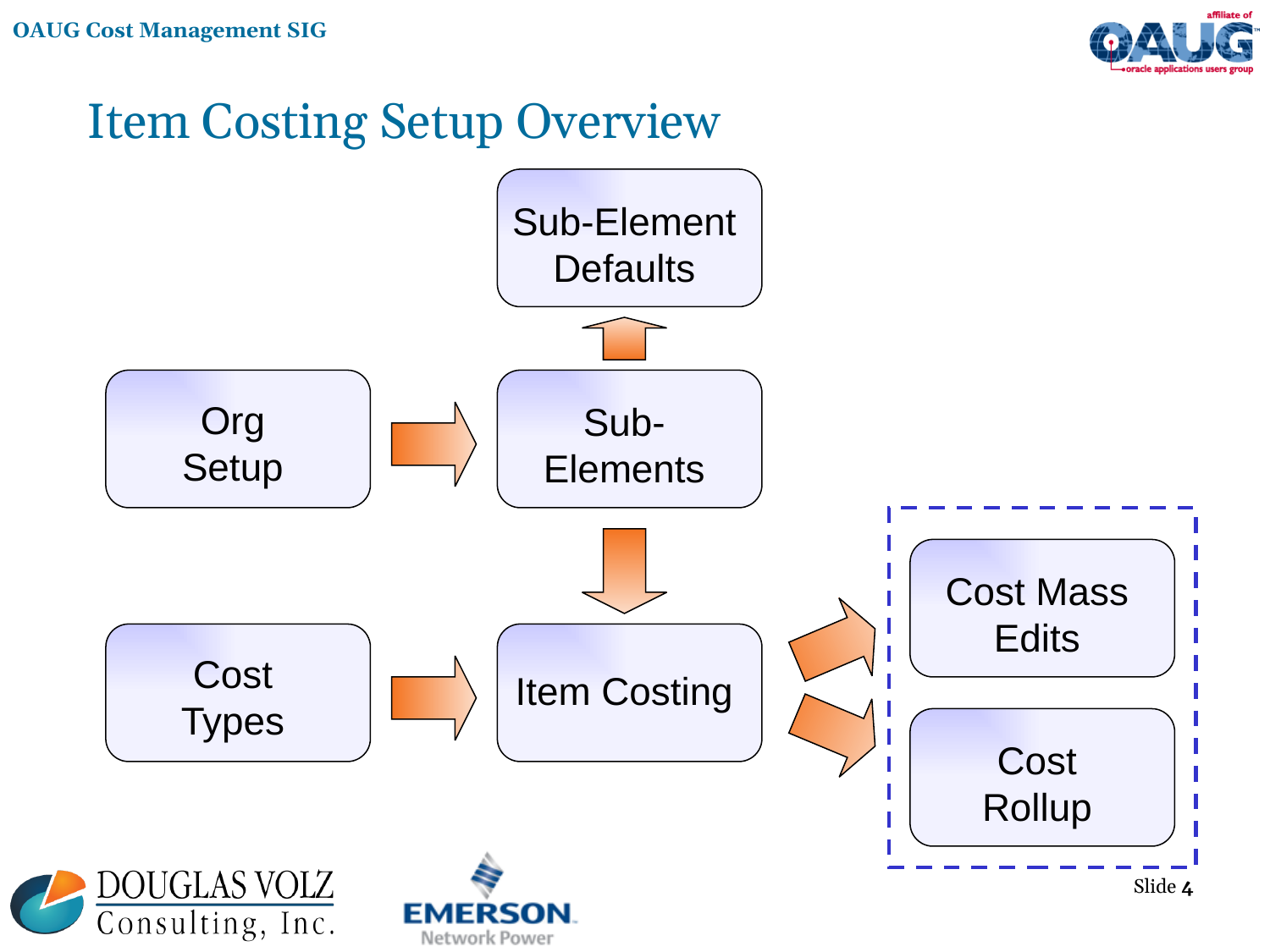

# Item Costing Setup Overview

Sub-Element Defaults

Org
Setup
Sub-Elements

Cost Mass Edits

Cost
Types

Item Costing

Cost
Rollup
  Slide 4